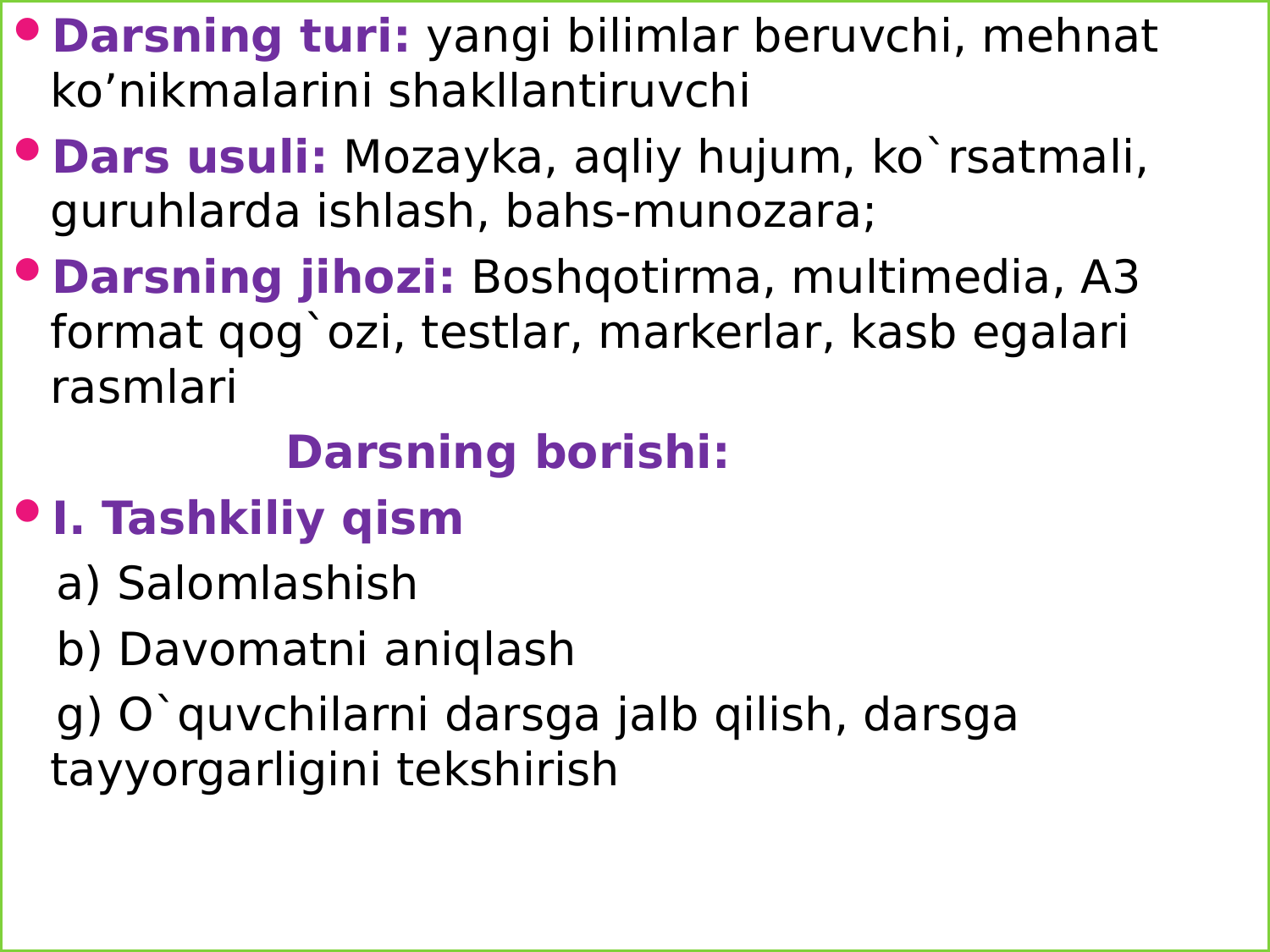

Darsning turi: yangi bilimlar beruvchi, mehnat ko’nikmalarini shakllantiruvchi
Dars usuli: Mozayka, aqliy hujum, ko`rsatmali, guruhlarda ishlash, bahs-munozara;
Darsning jihozi: Boshqotirma, multimedia, A3 format qog`ozi, testlar, markerlar, kasb egalari rasmlari
                 Darsning borishi:
I. Tashkiliy qism
   a) Salomlashish
   b) Davomatni aniqlash
   g) O`quvchilarni darsga jalb qilish, darsga tayyorgarligini tekshirish